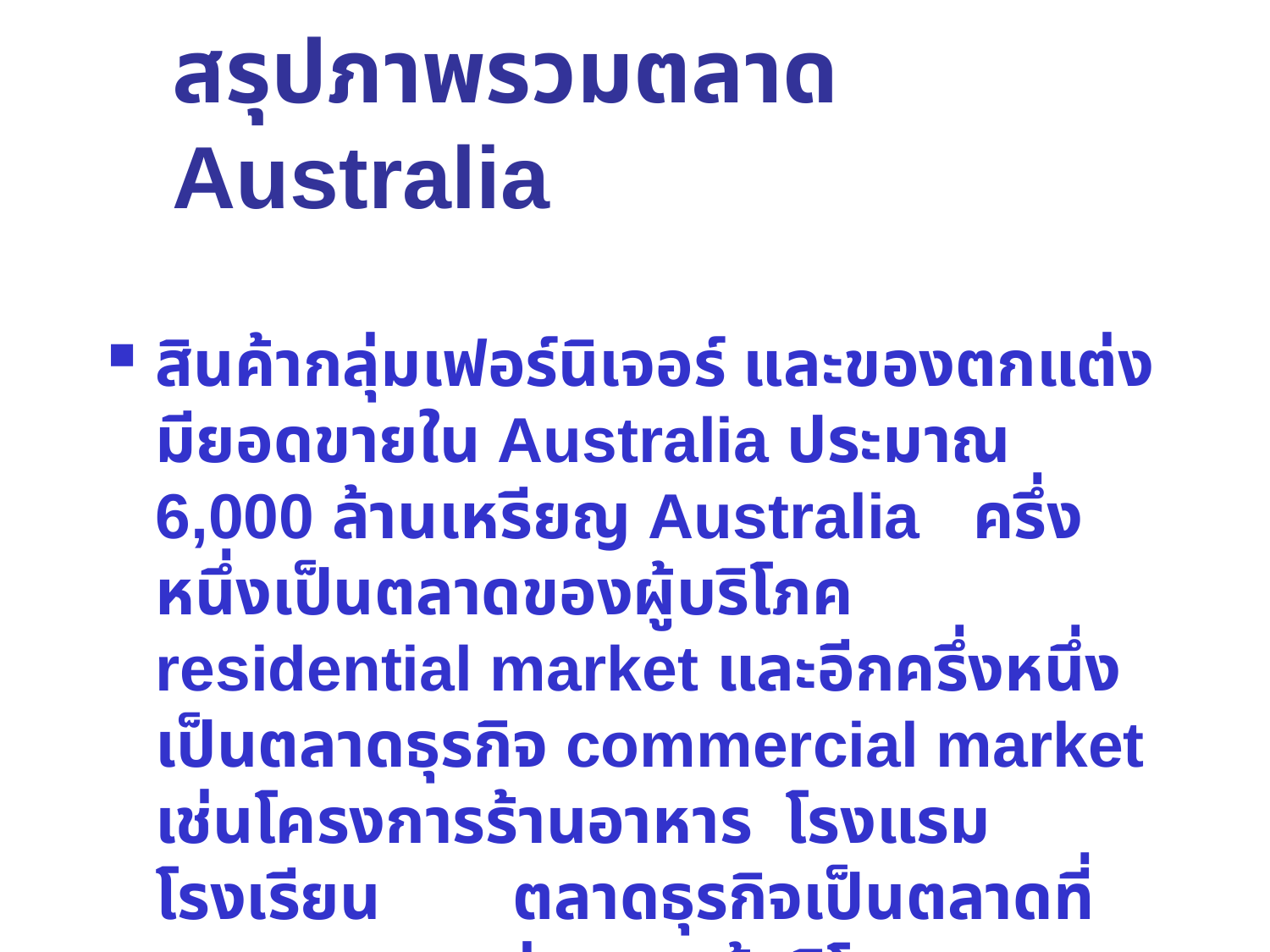

# สรุปภาพรวมตลาด Australia
สินค้ากลุ่มเฟอร์นิเจอร์ และของตกแต่ง มียอดขายใน Australia ประมาณ 6,000 ล้านเหรียญ Australia   ครึ่งหนึ่งเป็นตลาดของผู้บริโภค residential market และอีกครึ่งหนึ่งเป็นตลาดธุรกิจ commercial market เช่นโครงการร้านอาหาร  โรงแรม  โรงเรียน        ตลาดธุรกิจเป็นตลาดที่ขายราคาสูงกว่าตลาดผู้บริโภค